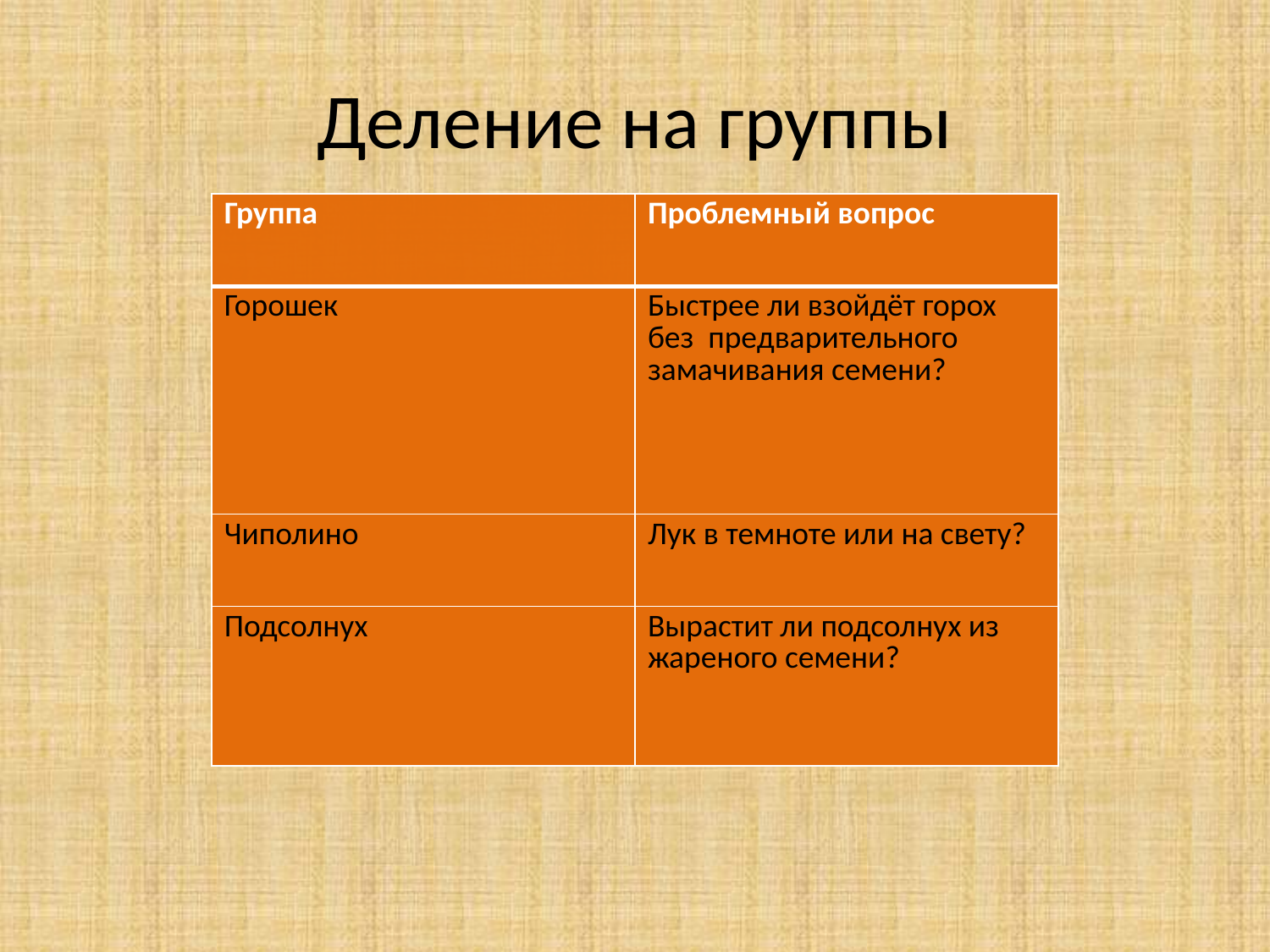

# Деление на группы
| Группа | Проблемный вопрос |
| --- | --- |
| Горошек | Быстрее ли взойдёт горох без предварительного замачивания семени? |
| Чиполино | Лук в темноте или на свету? |
| Подсолнух | Вырастит ли подсолнух из жареного семени? |